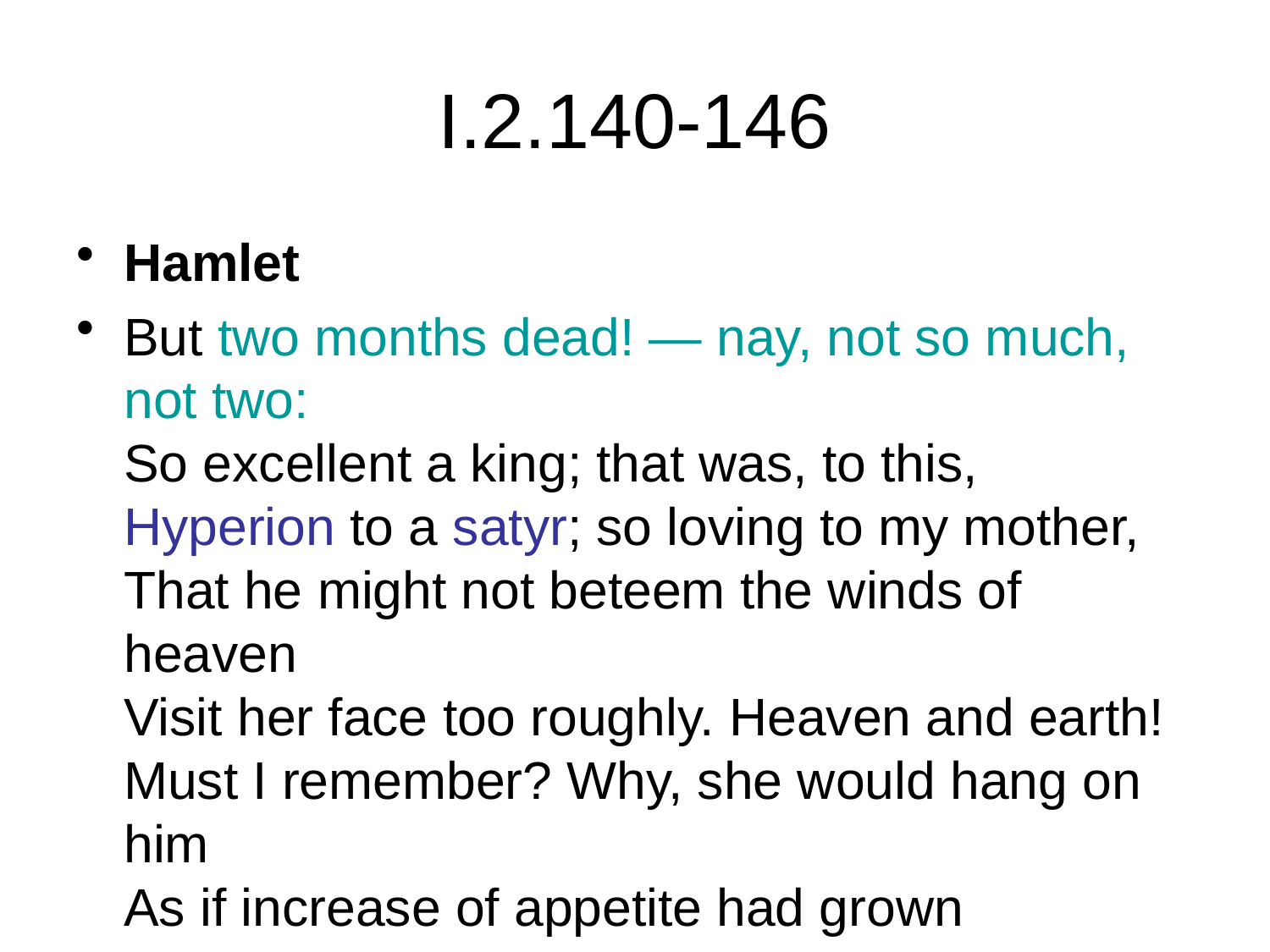

# I.2.140-146
Hamlet
But two months dead! — nay, not so much, not two:
So excellent a king; that was, to this,
Hyperion to a satyr; so loving to my mother,
That he might not beteem the winds of heaven
Visit her face too roughly. Heaven and earth!
Must I remember? Why, she would hang on him
As if increase of appetite had grown